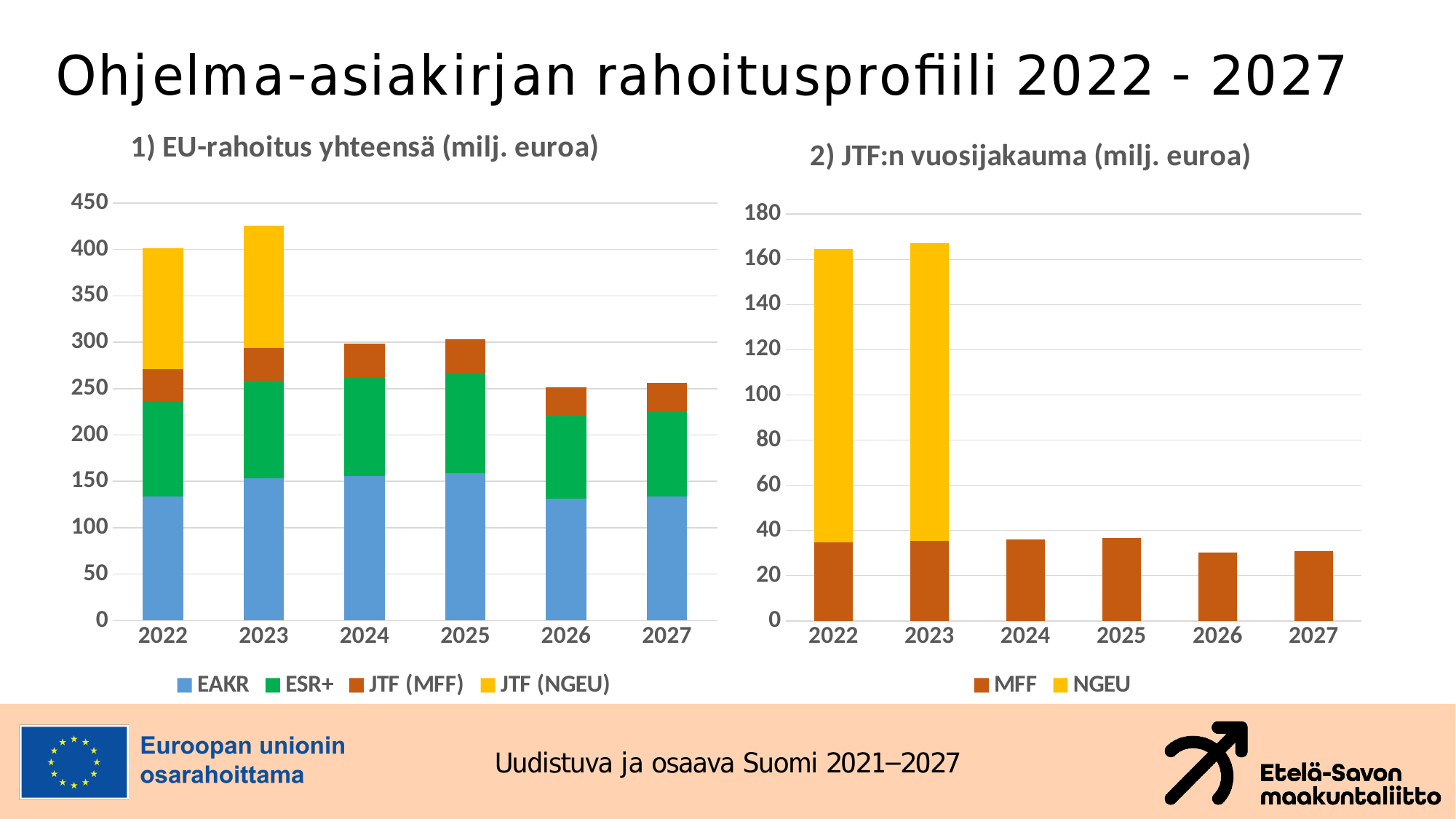

# Ohjelma-asiakirjan rahoitusprofiili 2022 - 2027

### Chart: 1) EU-rahoitus yhteensä (milj. euroa)

| Category | EAKR | ESR+ | JTF (MFF) | JTF (NGEU) |
|---|---|---|---|---|
| 2022 | 133.395349 | 102.90758 | 34.833651 | 129.842043 |
| 2023 | 153.516597 | 104.561667 | 35.393183 | 131.927694 |
| 2024 | 155.997306 | 106.249019 | 35.963906 | None |
| 2025 | 158.52762 | 107.970116 | 36.546043 | None |
| 2026 | 131.368216 | 89.468448 | 30.282807 | None |
| 2027 | 134.000778 | 91.259085 | 30.888463 | None |

### Chart: 2) JTF:n vuosijakauma (milj. euroa)

| Category | MFF | NGEU |
|---|---|---|
| 2022 | 34.833651 | 129.842043 |
| 2023 | 35.393183 | 131.927694 |
| 2024 | 35.963906 | None |
| 2025 | 36.546043 | None |
| 2026 | 30.282807 | None |
| 2027 | 30.888463 | None |